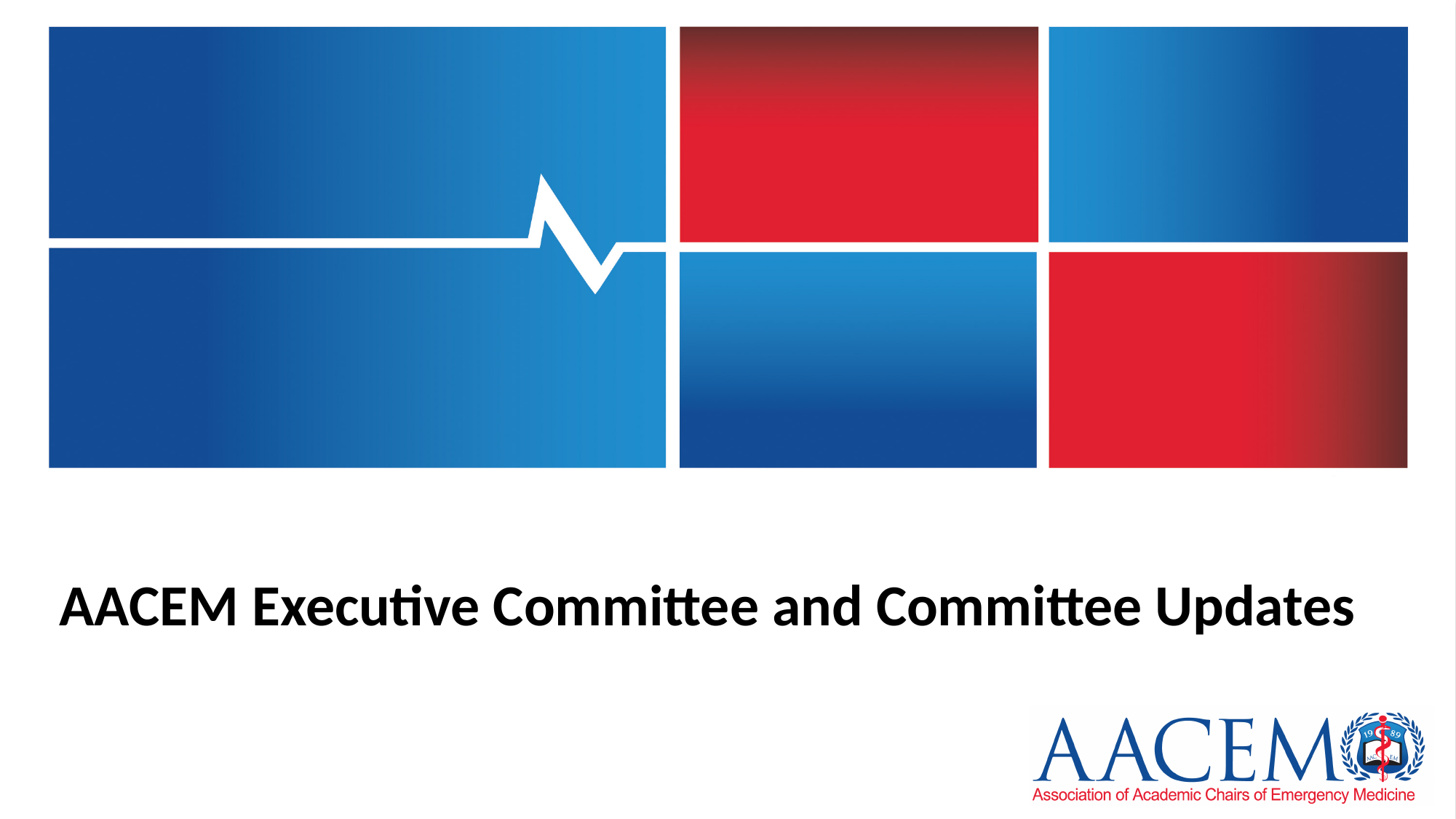

# AACEM Executive Committee and Committee Updates